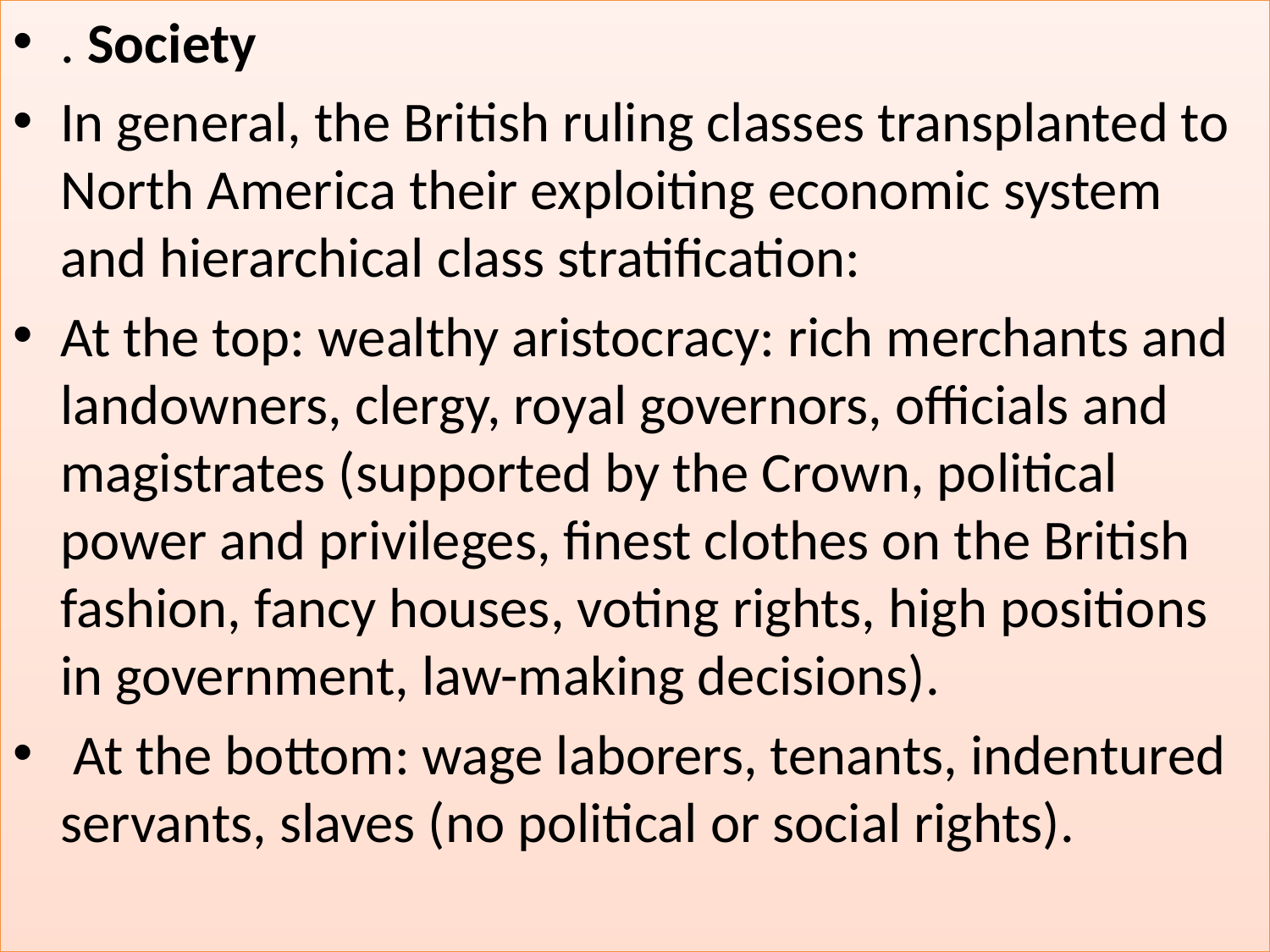

. Society
In general, the British ruling classes transplanted to North America their exploiting economic system and hierarchical class stratification:
At the top: wealthy aristocracy: rich merchants and landowners, clergy, royal governors, officials and magistrates (supported by the Crown, political power and privileges, finest clothes on the British fashion, fancy houses, voting rights, high positions in government, law-making decisions).
 At the bottom: wage laborers, tenants, indentured servants, slaves (no political or social rights).

#